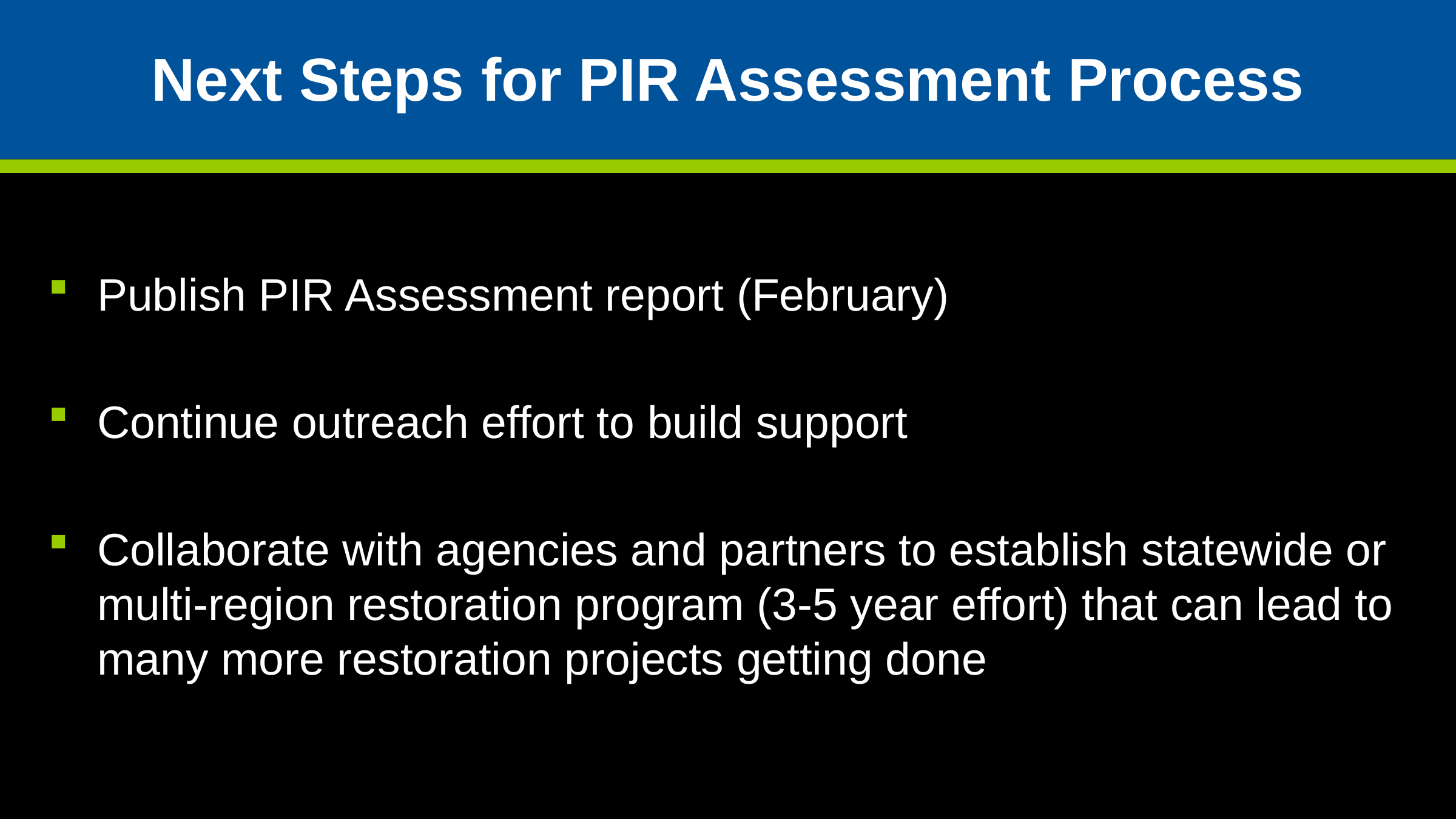

Next Steps for PIR Assessment Process

Publish PIR Assessment report (February)

Continue outreach effort to build support

Collaborate with agencies and partners to establish statewide or multi-region restoration program (3-5 year effort) that can lead to many more restoration projects getting done